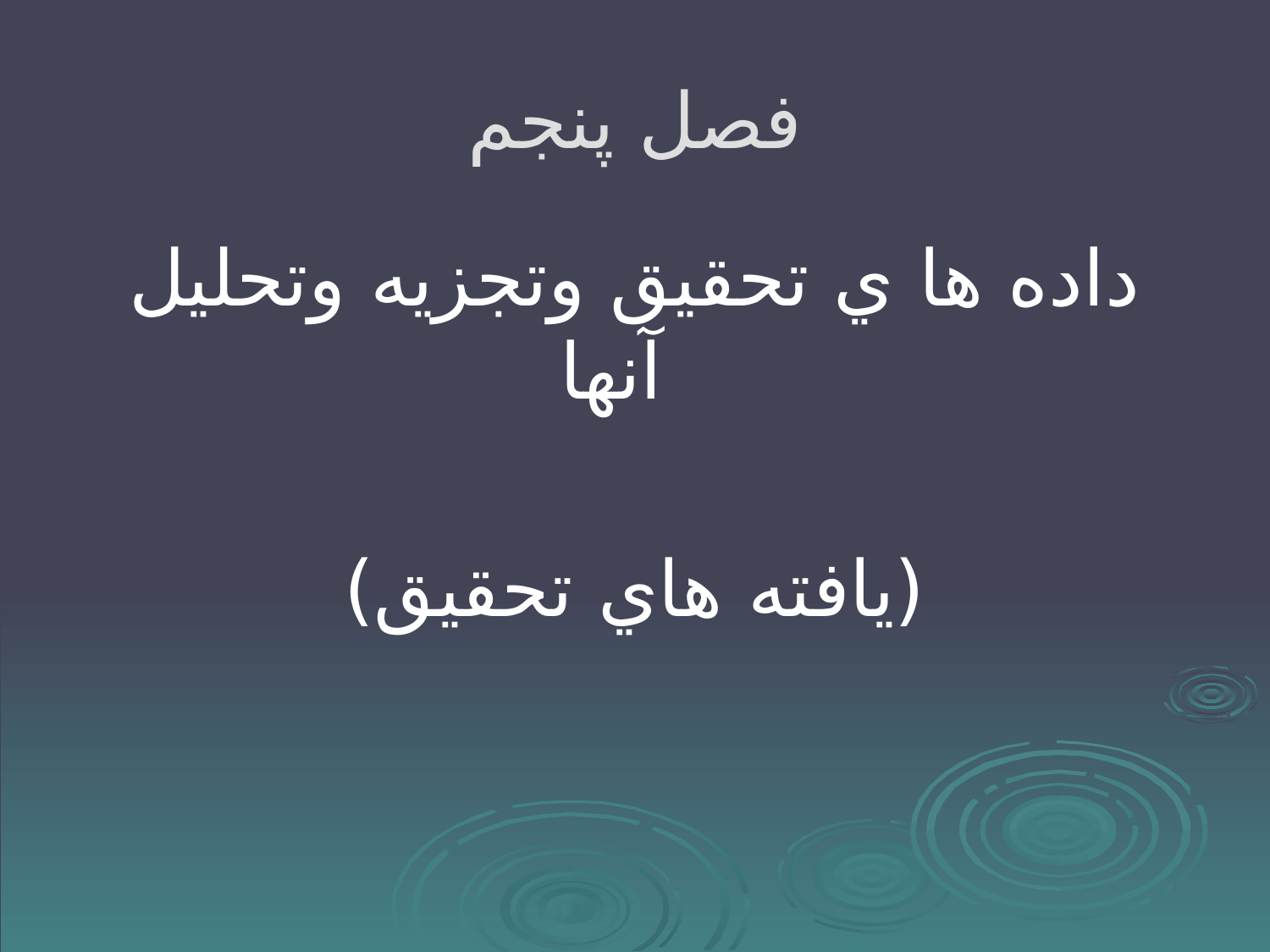

# فصل پنجم
داده ها ي تحقيق وتجزيه وتحليل آنها

(يافته هاي تحقيق)